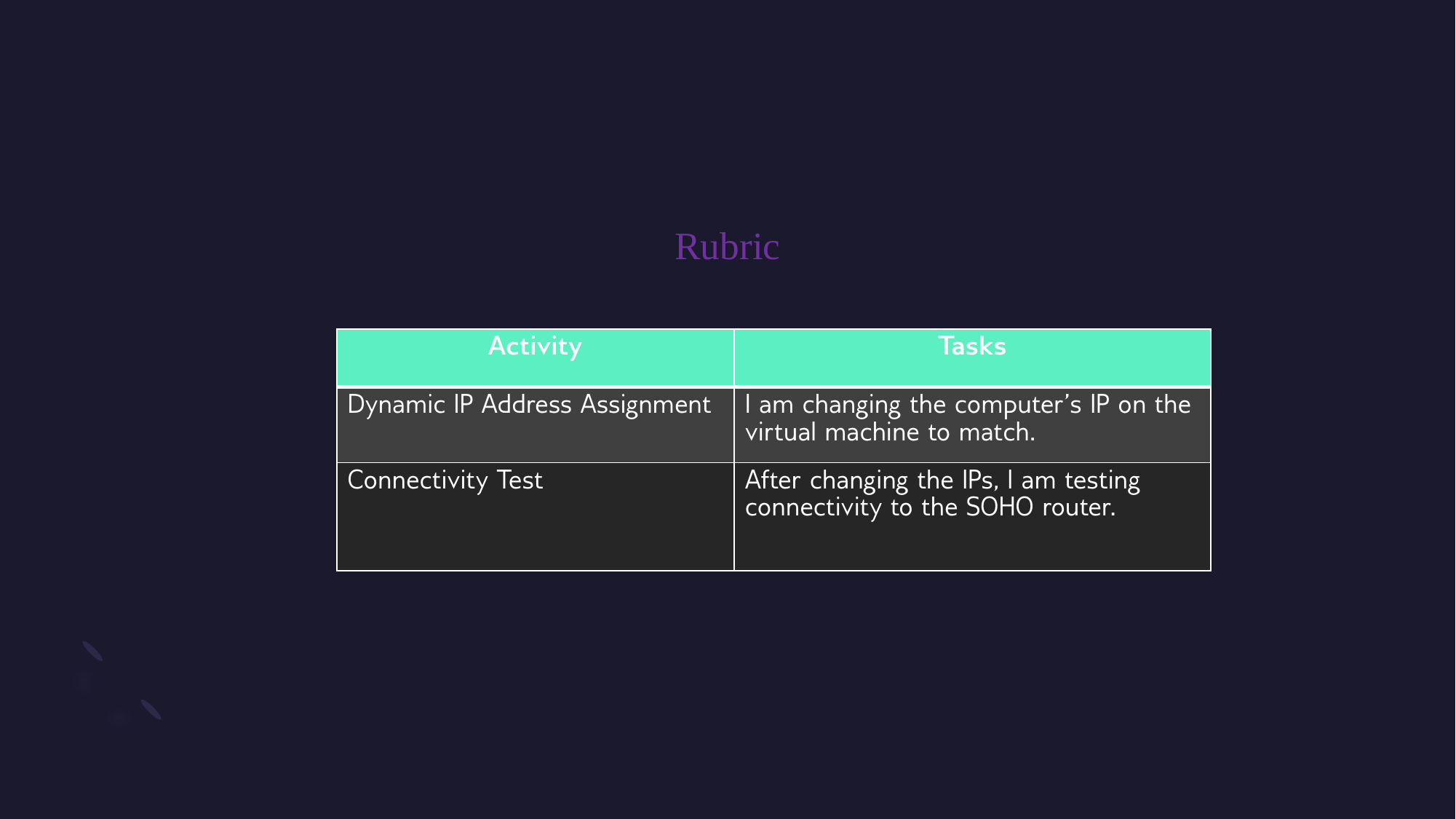

Rubric

| Activity | Tasks |
| --- | --- |
| Dynamic IP Address Assignment | I am changing the computer’s IP on the virtual machine to match. |
| Connectivity Test | After changing the IPs, I am testing connectivity to the SOHO router. |